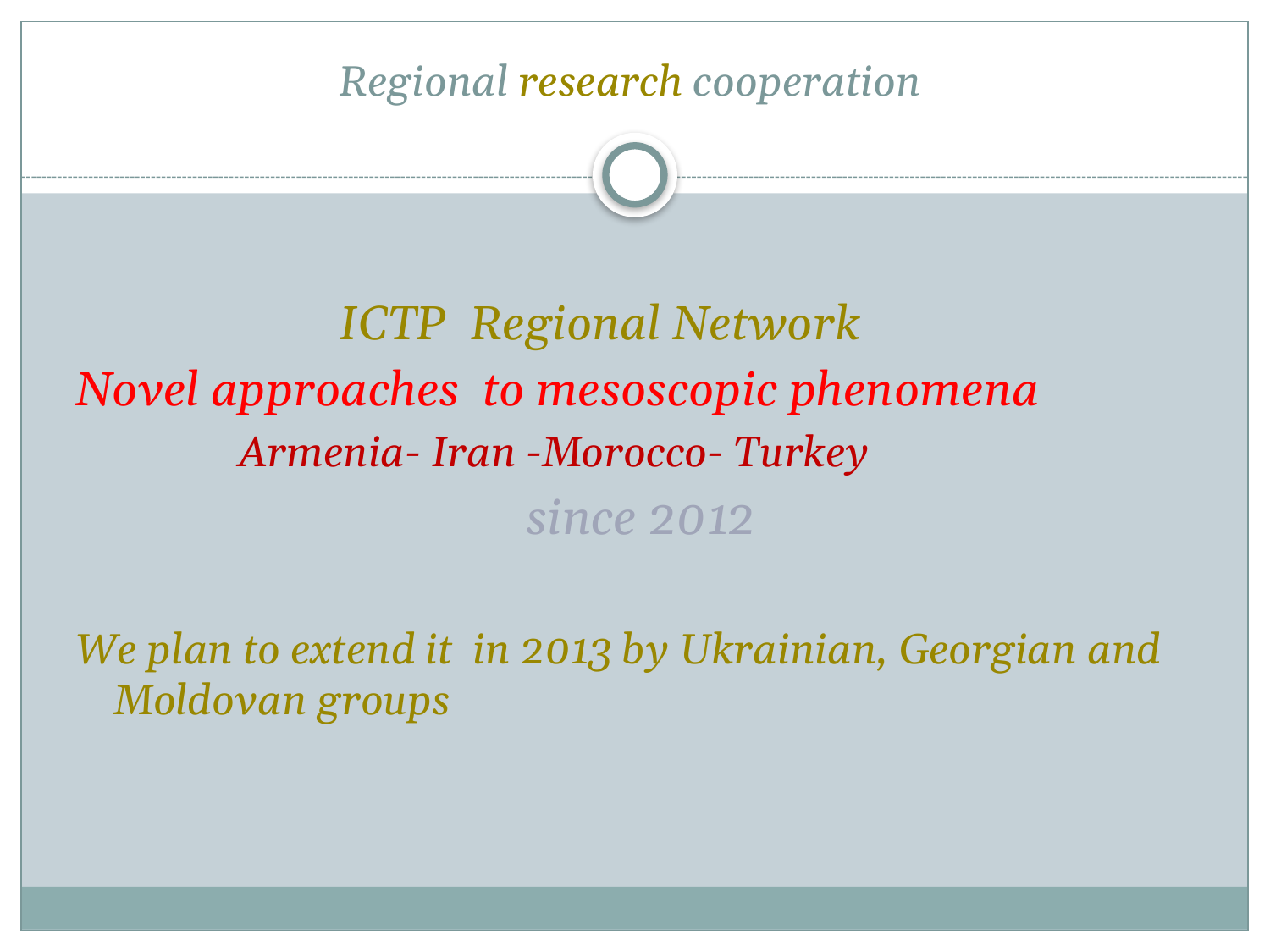

# Regional research cooperation
                       ICTP  Regional Network
Novel approaches  to mesoscopic phenomena
                Armenia- Iran -Morocco- Turkey
                                      since 2012

We plan to extend it  in 2013 by Ukrainian, Georgian and Moldovan groups